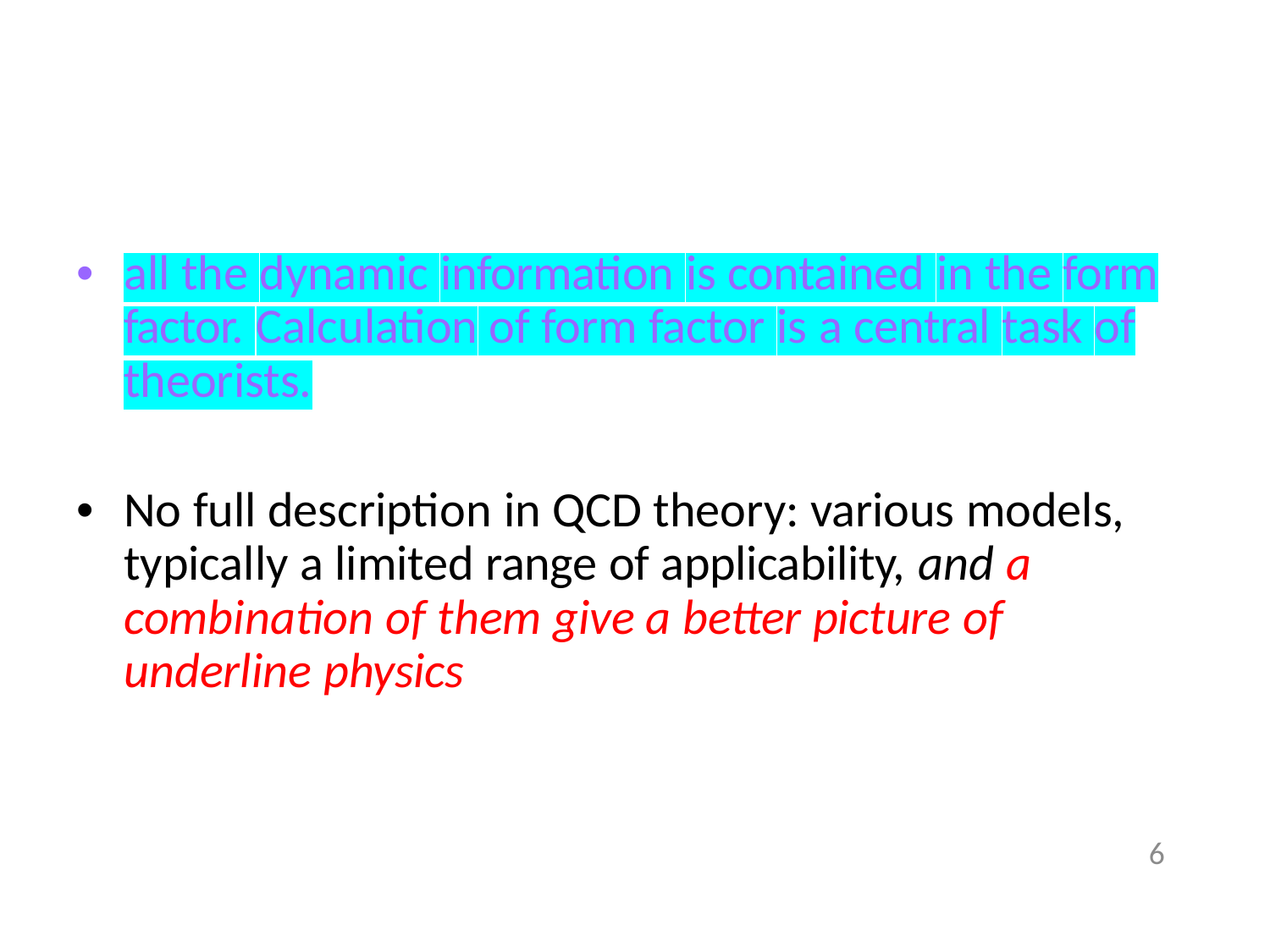

• all the dynamic information is contained in the form
factor. Calculation of form factor is a central task of
theorists.
• No full description in QCD theory: various models,
typically a limited range of applicability, and a
combination of them give a better picture of
underline physics
6